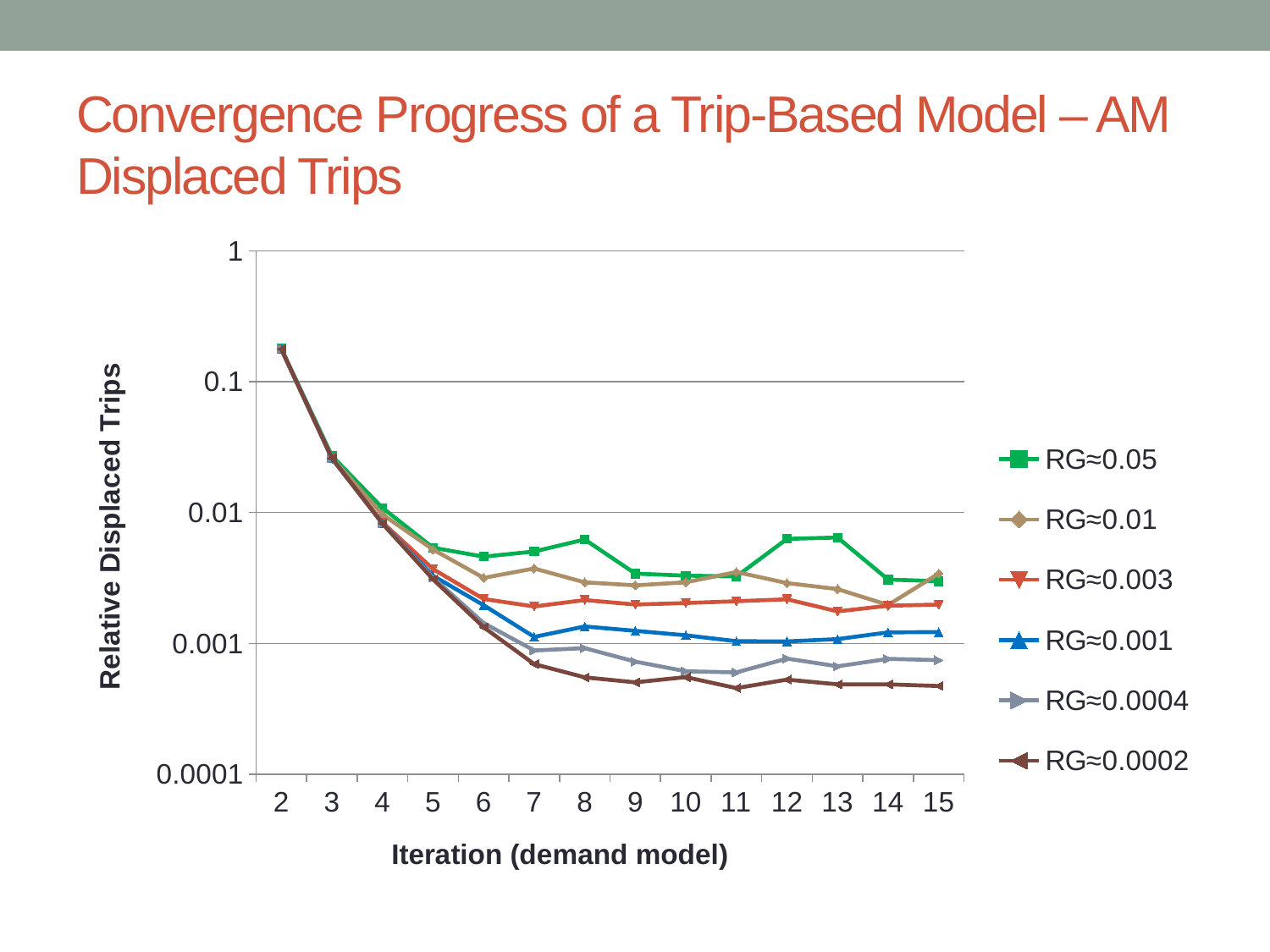

# Convergence Progress of a Trip-Based Model – AM Displaced Trips

### Chart

| Category | RG≈0.05 | RG≈0.01 | RG≈0.003 | RG≈0.001 | RG≈0.0004 | RG≈0.0002 |
|---|---|---|---|---|---|---|
| 2 | 0.17871945141947923 | 0.1767011488277798 | 0.17707904378111927 | 0.17726392301068367 | 0.17754734422568827 | 0.17753107123726694 |
| 3 | 0.027059234611265012 | 0.026280744442983034 | 0.02587513603890336 | 0.025978960713695265 | 0.025901428063183882 | 0.026019892272266 |
| 4 | 0.01084835588756177 | 0.009659470938781261 | 0.008407840180582363 | 0.008260950322669783 | 0.008254651161726747 | 0.008232777847674165 |
| 5 | 0.005384565740082563 | 0.0052187031142869435 | 0.003693646150529583 | 0.0032822271359764774 | 0.003175608688846189 | 0.0030877250798707423 |
| 6 | 0.0046007720141218525 | 0.003163105464619452 | 0.002184017805398566 | 0.0019583607998242144 | 0.0014287172627590037 | 0.0013284851103919856 |
| 7 | 0.005040798836830289 | 0.003734580207640462 | 0.001913571571468007 | 0.001119742395159197 | 0.0008826501111782051 | 0.0006940292426199879 |
| 8 | 0.006229377318621114 | 0.0029262495387677705 | 0.002143859716587514 | 0.0013459221306222006 | 0.0009192863810561081 | 0.0005498308846554607 |
| 9 | 0.003412445859353576 | 0.0027761068032013127 | 0.0019809042115845584 | 0.0012466219201273817 | 0.0007251688054720945 | 0.0005035945203422428 |
| 10 | 0.003290785388876248 | 0.0029285546207253954 | 0.0020335382741934744 | 0.0011518358643049452 | 0.000611638155599648 | 0.0005525810387333213 |
| 11 | 0.0032431977087018786 | 0.003508121371935029 | 0.0020994534828678918 | 0.0010382865890729035 | 0.0006001884344466958 | 0.00045460892416088487 |
| 12 | 0.006291853553594753 | 0.002887312853417714 | 0.002172280872025417 | 0.0010350947951807891 | 0.0007650027056648656 | 0.0005287744884392958 |
| 13 | 0.006442596392896756 | 0.0025979638372589675 | 0.0017556461075242827 | 0.0010776937536796786 | 0.0006679369218500068 | 0.00048619383476917696 |
| 14 | 0.003074665007556186 | 0.001964858694522613 | 0.00193925676473739 | 0.001213187763009951 | 0.0007613478833338522 | 0.0004861953928637321 |
| 15 | 0.002985378011301494 | 0.0034129333463960247 | 0.001978646005488202 | 0.0012200470439152843 | 0.0007439597336944628 | 0.0004720015199272999 |